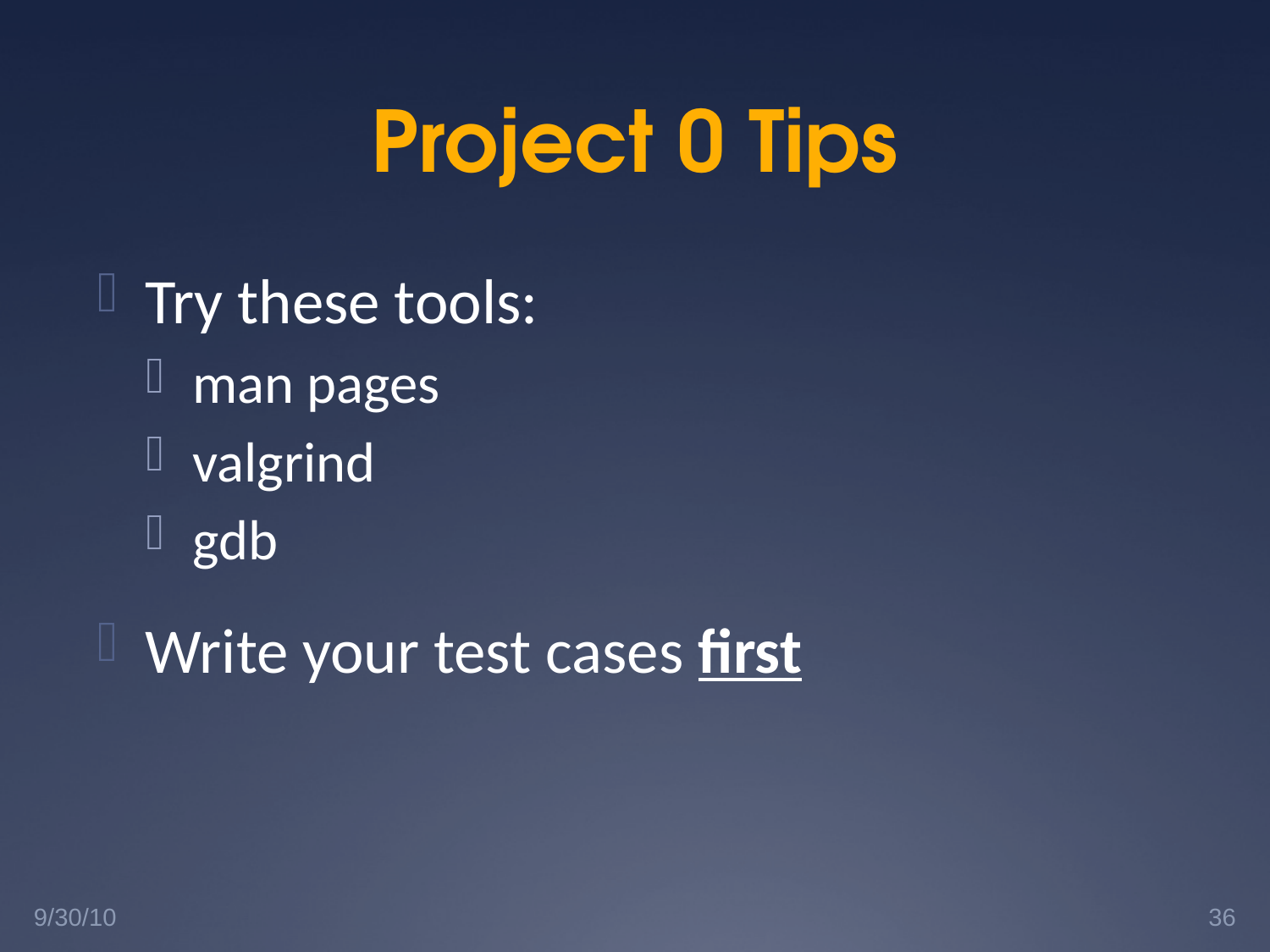

# Project 0 Tips
Try these tools:
man pages
valgrind
gdb
Write your test cases first
9/30/10
36